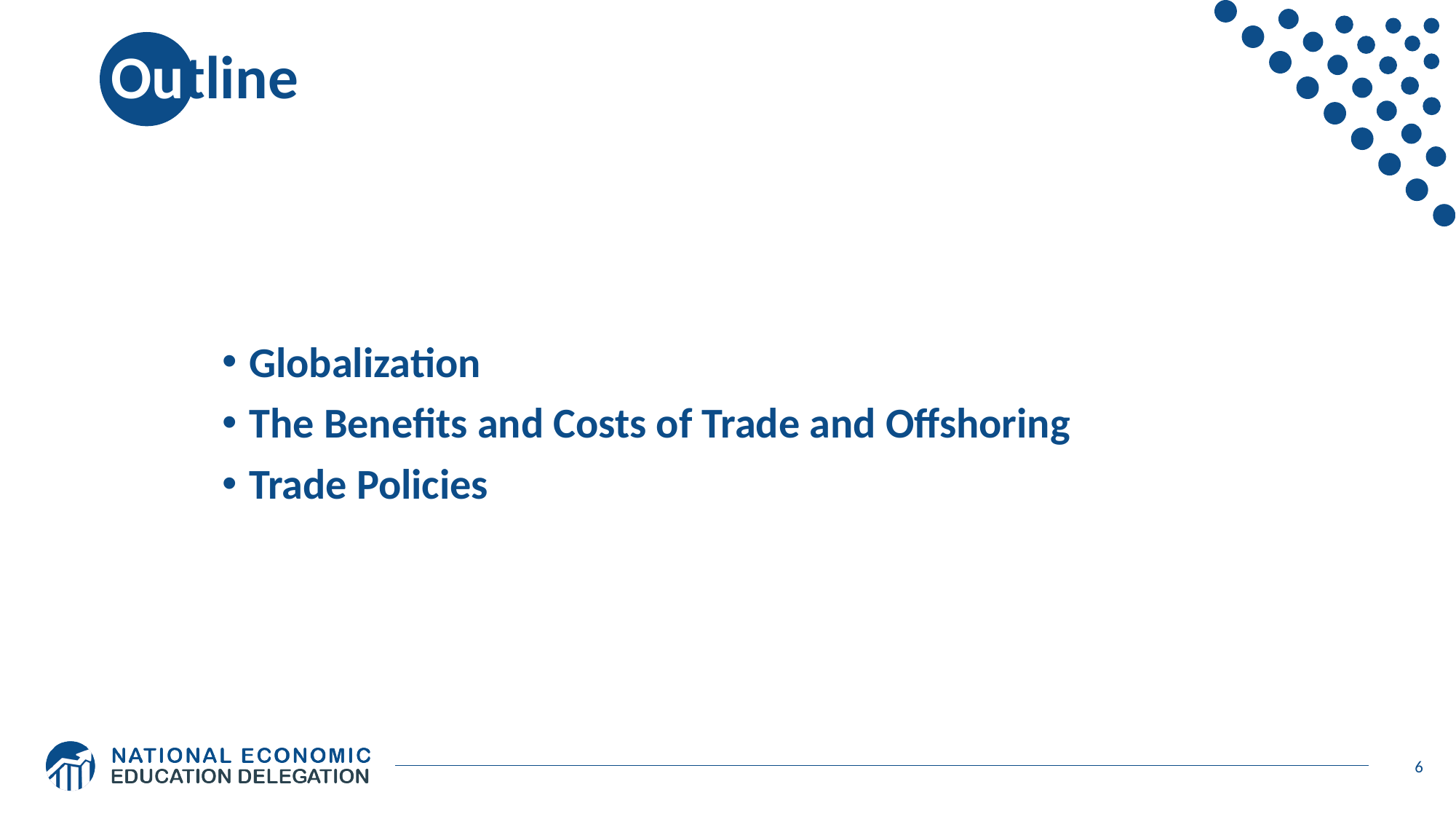

# Outline
Globalization
The Benefits and Costs of Trade and Offshoring
Trade Policies
6